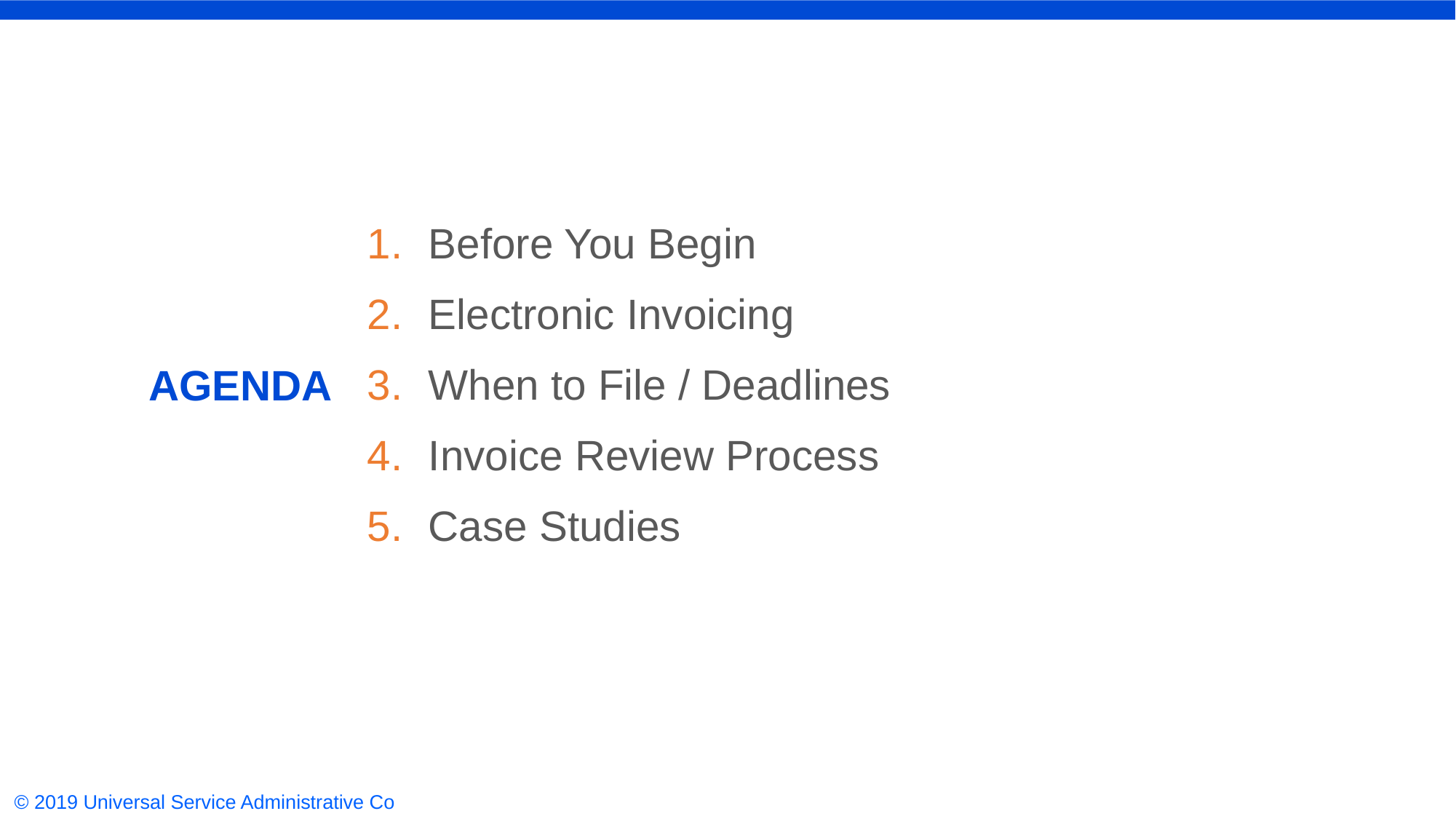

Before You Begin
Electronic Invoicing
When to File / Deadlines
Invoice Review Process
Case Studies

# AGENDA
© 2019 Universal Service Administrative Co